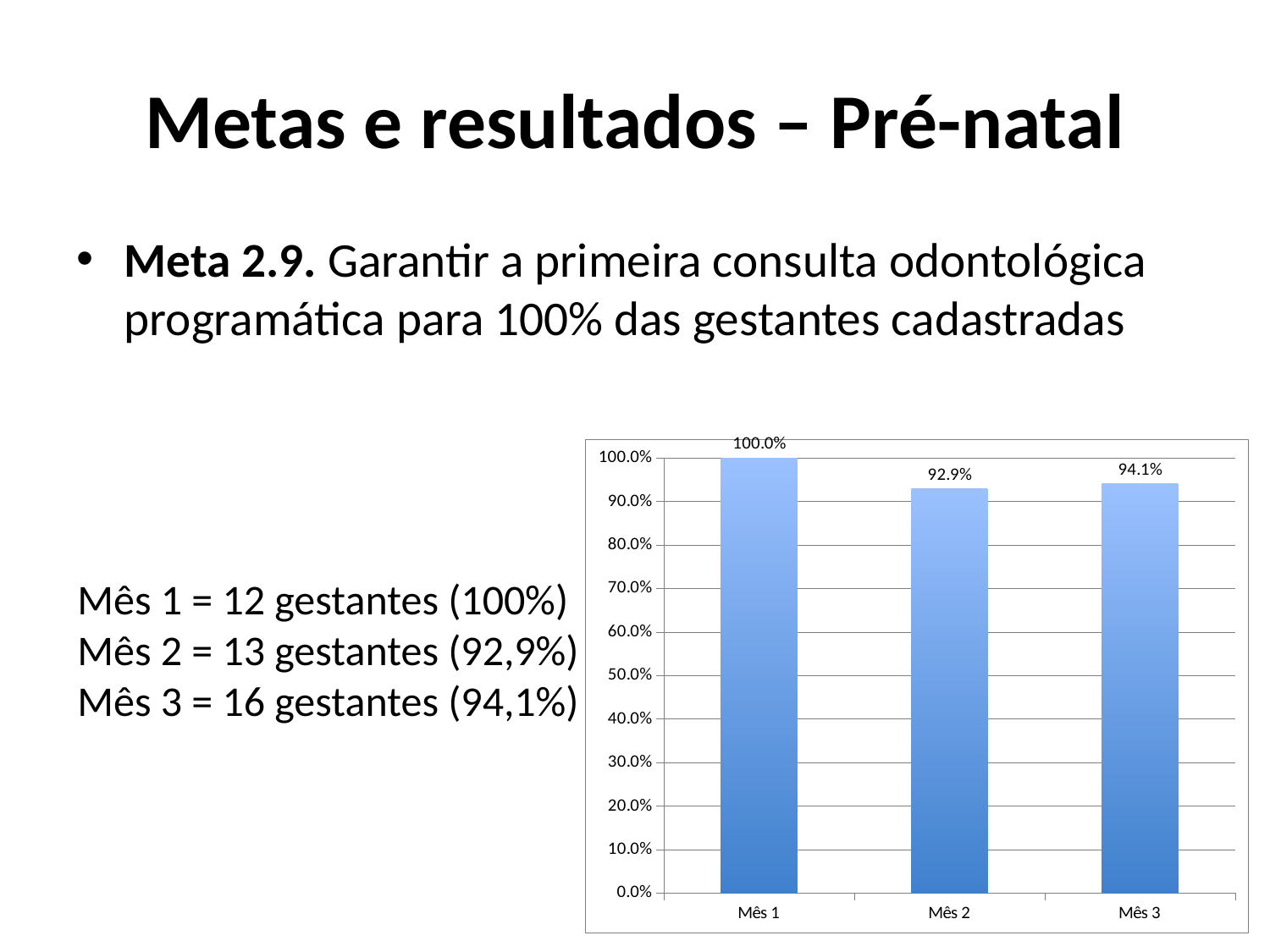

# Metas e resultados – Pré-natal
Meta 2.9. Garantir a primeira consulta odontológica programática para 100% das gestantes cadastradas

### Chart

| Category | Proporção de gestantes com primeira consulta odontológica programática |
|---|---|
| Mês 1 | 1.0 |
| Mês 2 | 0.928571428571429 |
| Mês 3 | 0.941176470588235 |
Mês 1 = 12 gestantes (100%)
Mês 2 = 13 gestantes (92,9%)
Mês 3 = 16 gestantes (94,1%)